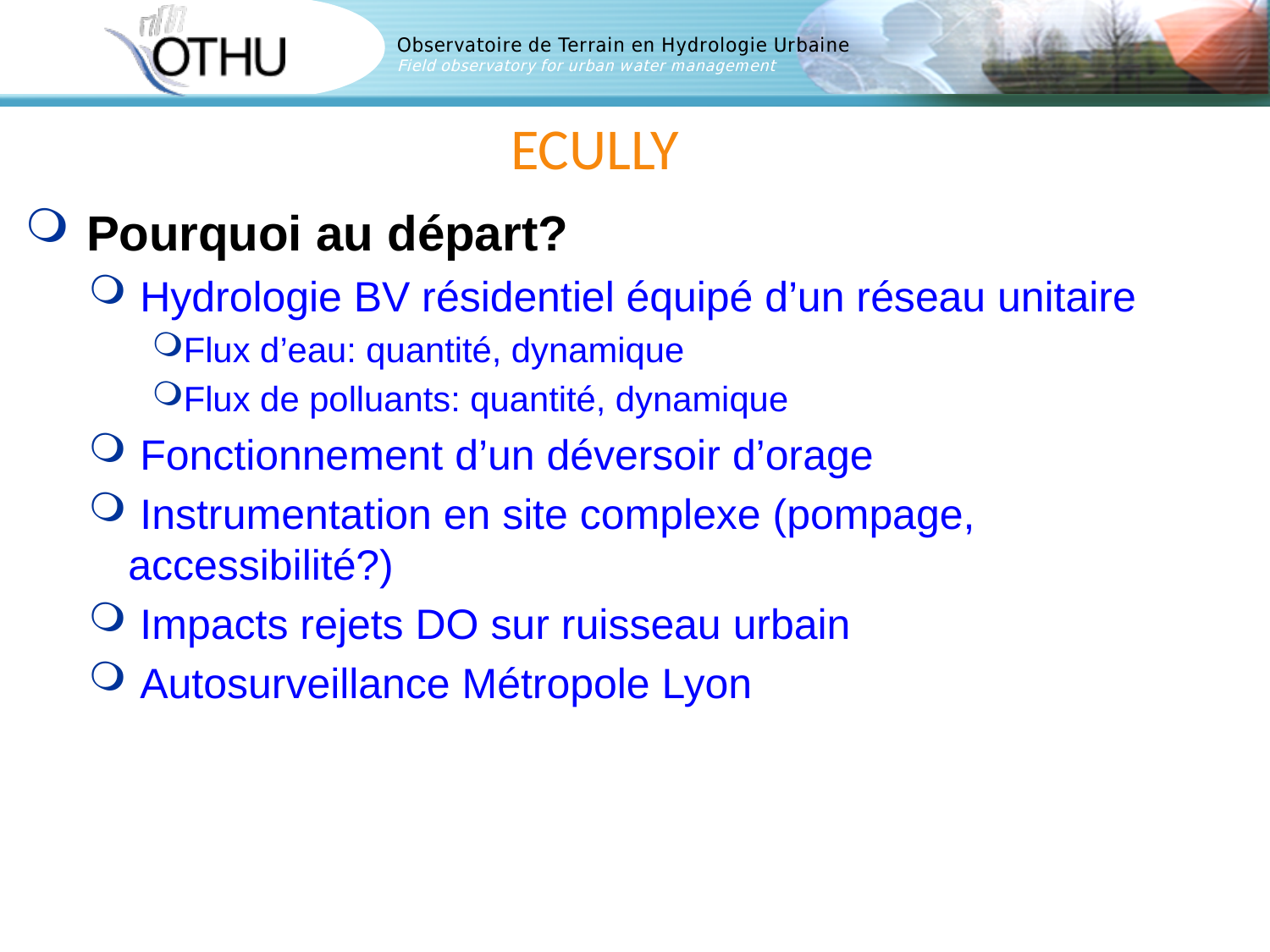

# ECULLY
 Pourquoi au départ?
 Hydrologie BV résidentiel équipé d’un réseau unitaire
Flux d’eau: quantité, dynamique
Flux de polluants: quantité, dynamique
 Fonctionnement d’un déversoir d’orage
 Instrumentation en site complexe (pompage, accessibilité?)
 Impacts rejets DO sur ruisseau urbain
 Autosurveillance Métropole Lyon